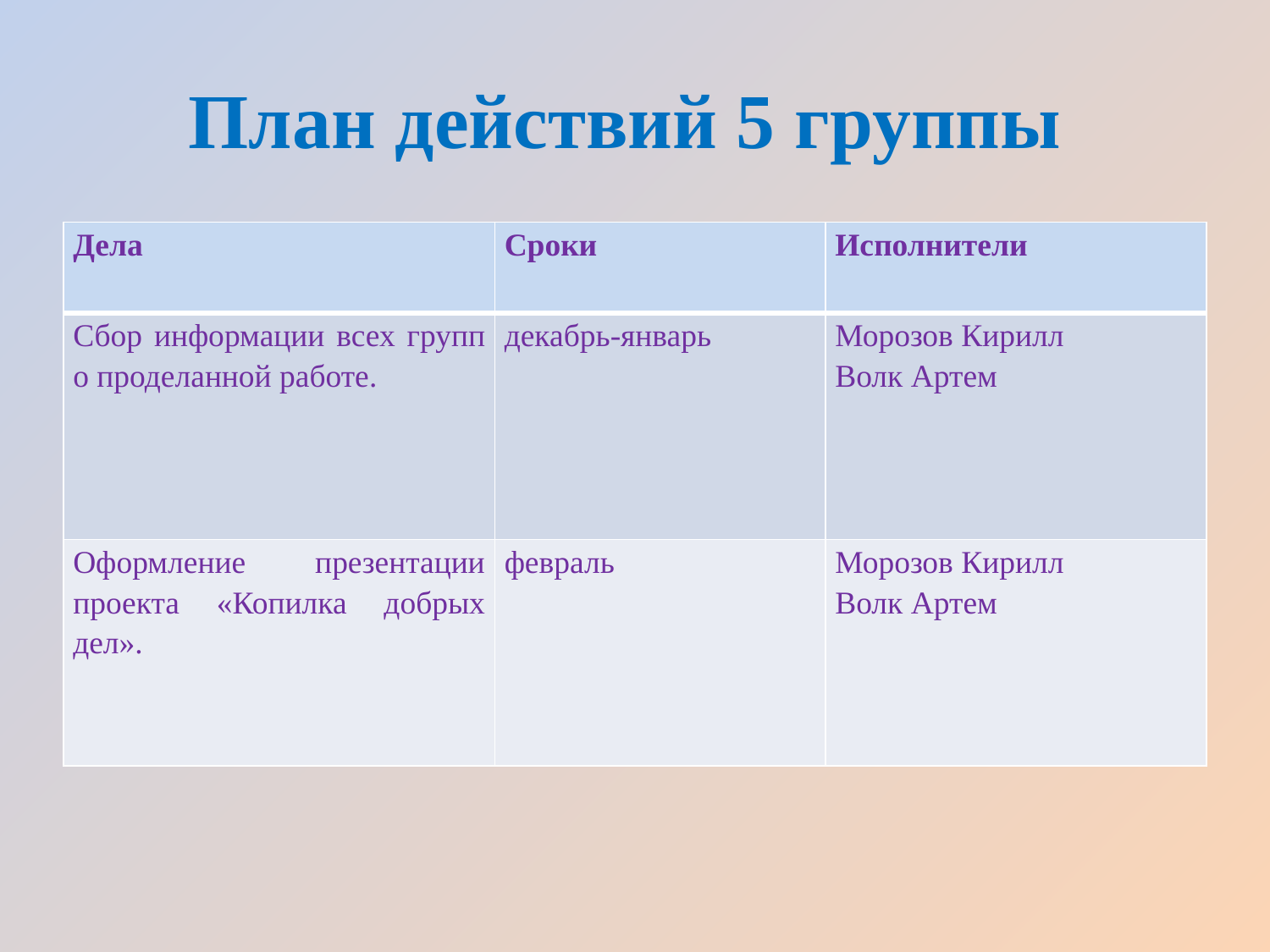

# План действий 5 группы
| Дела | Сроки | Исполнители |
| --- | --- | --- |
| Сбор информации всех групп о проделанной работе. | декабрь-январь | Морозов Кирилл Волк Артем |
| Оформление презентации проекта «Копилка добрых дел». | февраль | Морозов Кирилл Волк Артем |